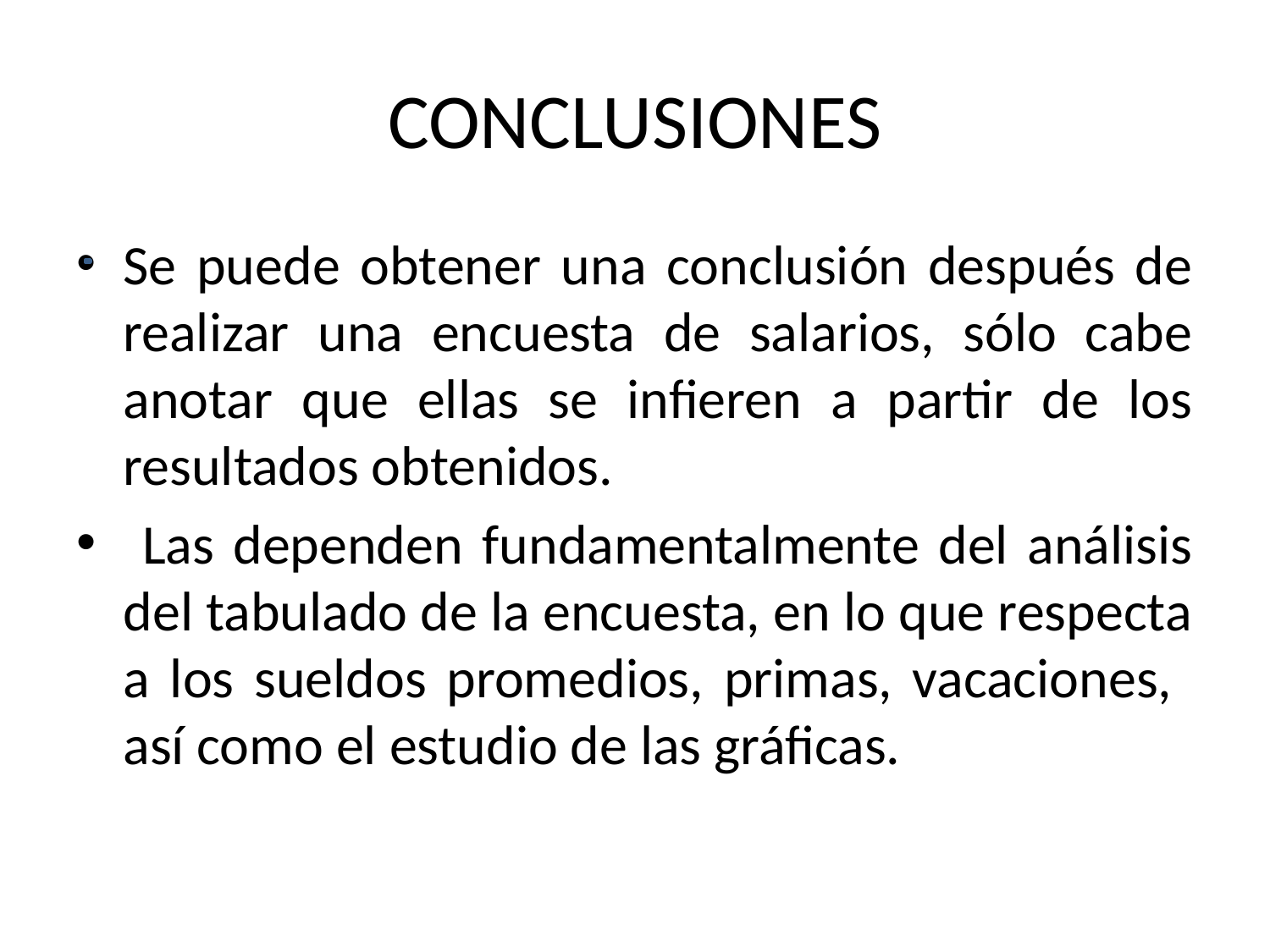

# CONCLUSIONES
Se puede obtener una conclusión después de realizar una encuesta de salarios, sólo cabe anotar que ellas se infieren a partir de los resultados obtenidos.
 Las dependen fundamentalmente del análisis del tabulado de la encuesta, en lo que respecta a los sueldos promedios, primas, vacaciones,  así como el estudio de las gráficas.